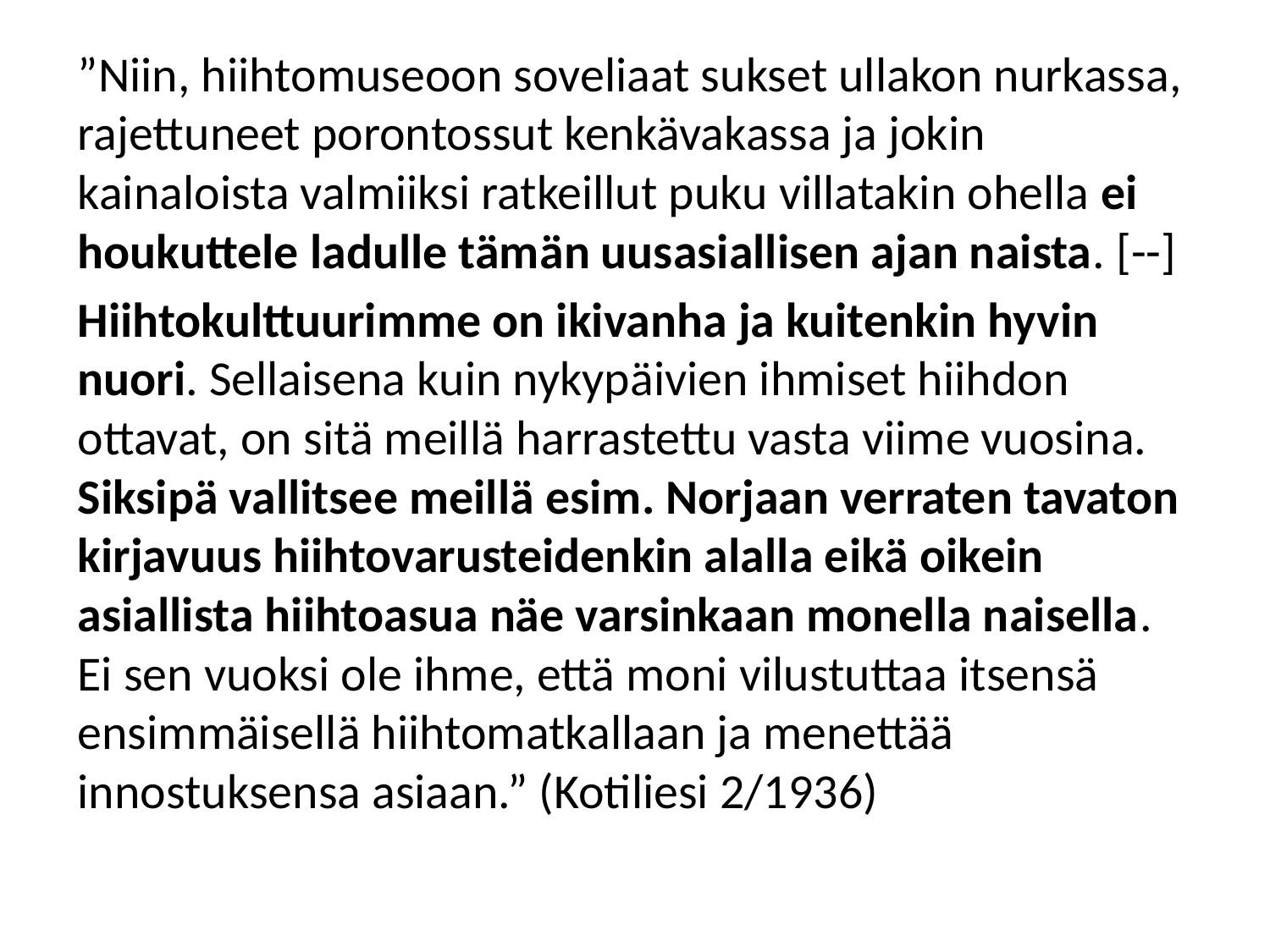

”Niin, hiihtomuseoon soveliaat sukset ullakon nurkassa, rajettuneet porontossut kenkävakassa ja jokin kainaloista valmiiksi ratkeillut puku villatakin ohella ei houkuttele ladulle tämän uusasiallisen ajan naista. [--]
Hiihtokulttuurimme on ikivanha ja kuitenkin hyvin nuori. Sellaisena kuin nykypäivien ihmiset hiihdon ottavat, on sitä meillä harrastettu vasta viime vuosina. Siksipä vallitsee meillä esim. Norjaan verraten tavaton kirjavuus hiihtovarusteidenkin alalla eikä oikein asiallista hiihtoasua näe varsinkaan monella naisella. Ei sen vuoksi ole ihme, että moni vilustuttaa itsensä ensimmäisellä hiihtomatkallaan ja menettää innostuksensa asiaan.” (Kotiliesi 2/1936)

#